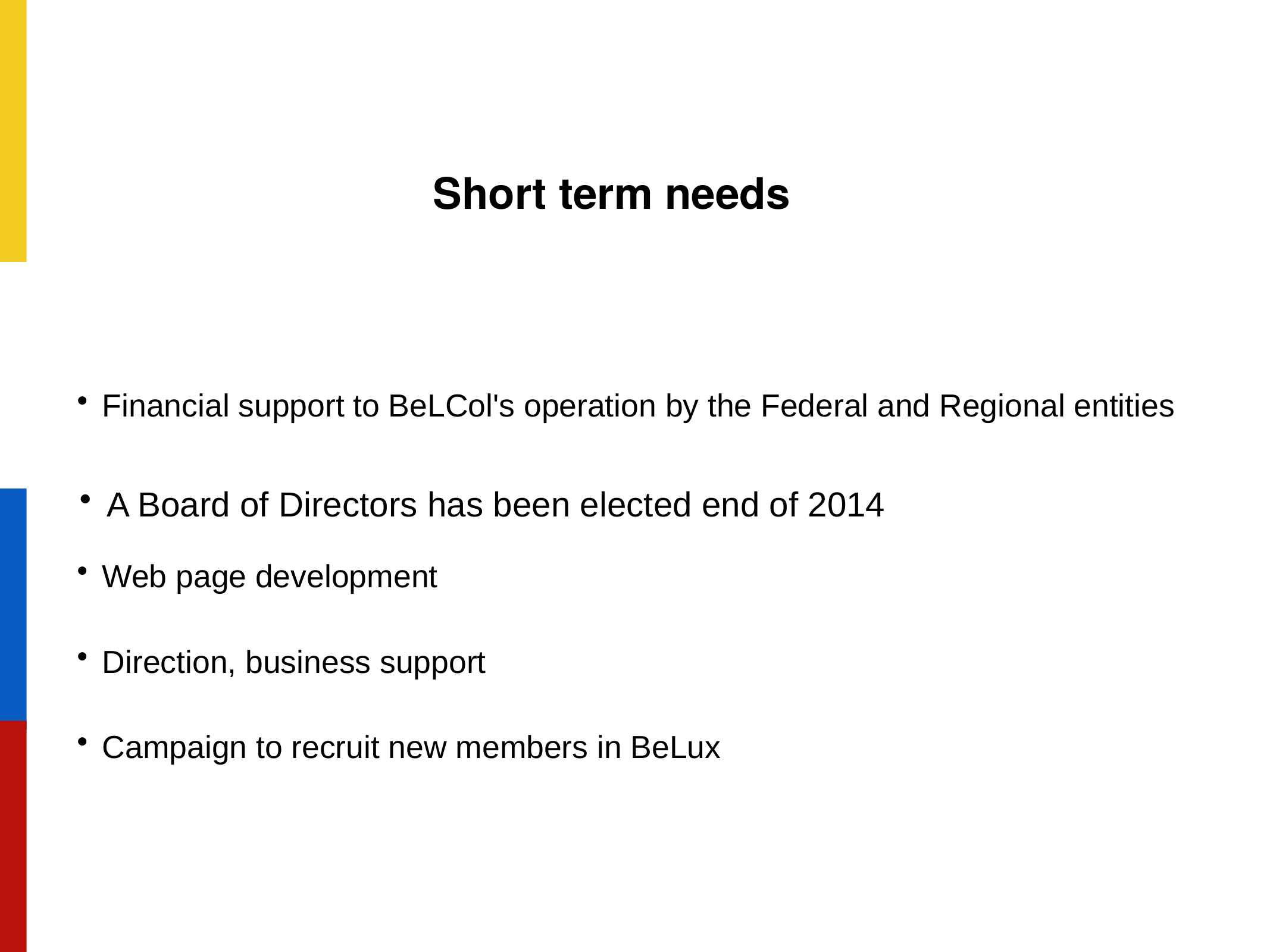

# Short term needs

Financial support to BeLCol's operation by the Federal and Regional entities

Web page development
Direction, business support
Campaign to recruit new members in BeLux

A Board of Directors has been elected end of 2014